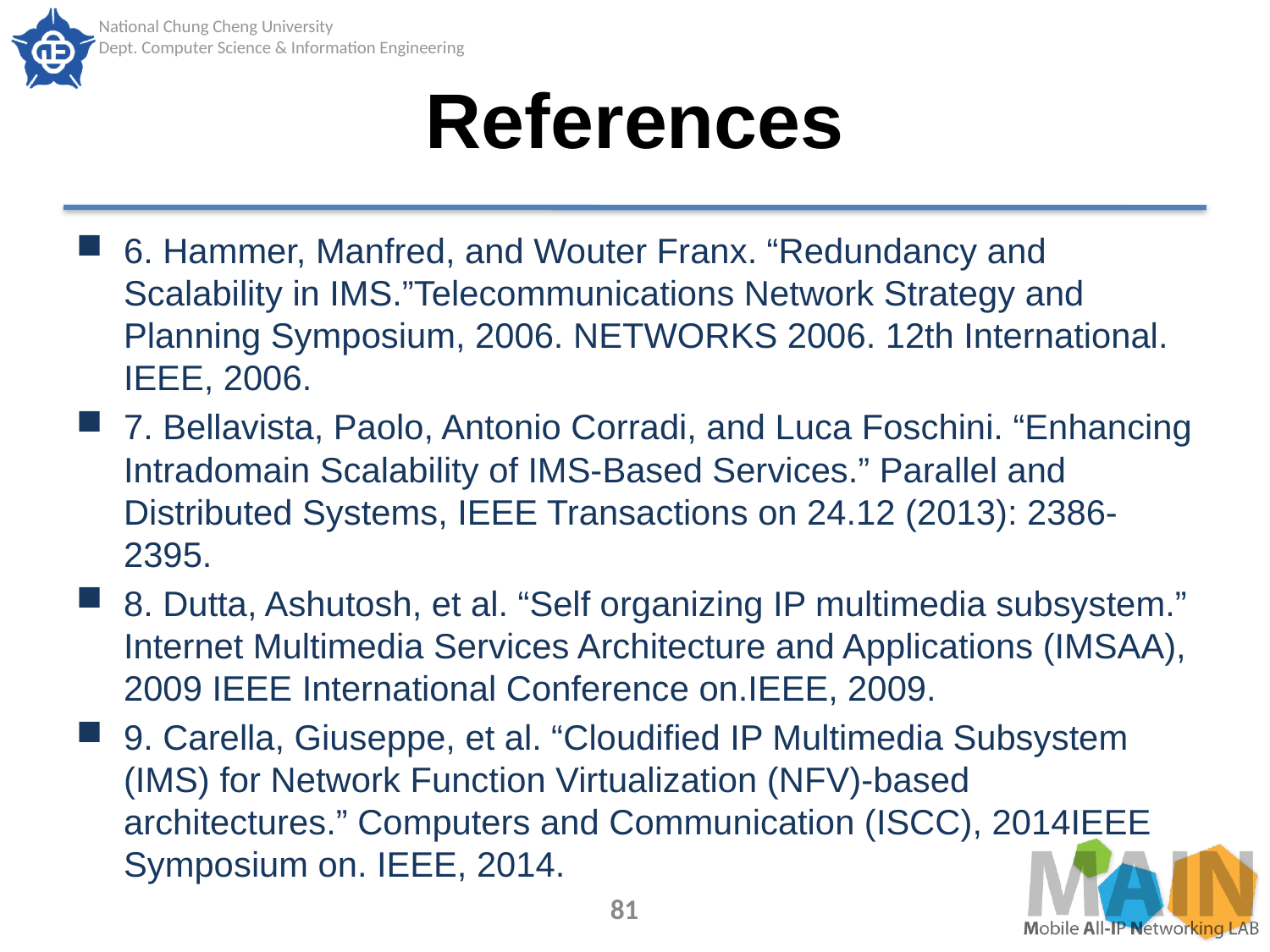

# References
6. Hammer, Manfred, and Wouter Franx. “Redundancy and Scalability in IMS.”Telecommunications Network Strategy and Planning Symposium, 2006. NETWORKS 2006. 12th International. IEEE, 2006.
7. Bellavista, Paolo, Antonio Corradi, and Luca Foschini. “Enhancing Intradomain Scalability of IMS-Based Services.” Parallel and Distributed Systems, IEEE Transactions on 24.12 (2013): 2386-2395.
8. Dutta, Ashutosh, et al. “Self organizing IP multimedia subsystem.” Internet Multimedia Services Architecture and Applications (IMSAA), 2009 IEEE International Conference on.IEEE, 2009.
9. Carella, Giuseppe, et al. “Cloudified IP Multimedia Subsystem (IMS) for Network Function Virtualization (NFV)-based architectures.” Computers and Communication (ISCC), 2014IEEE Symposium on. IEEE, 2014.
81